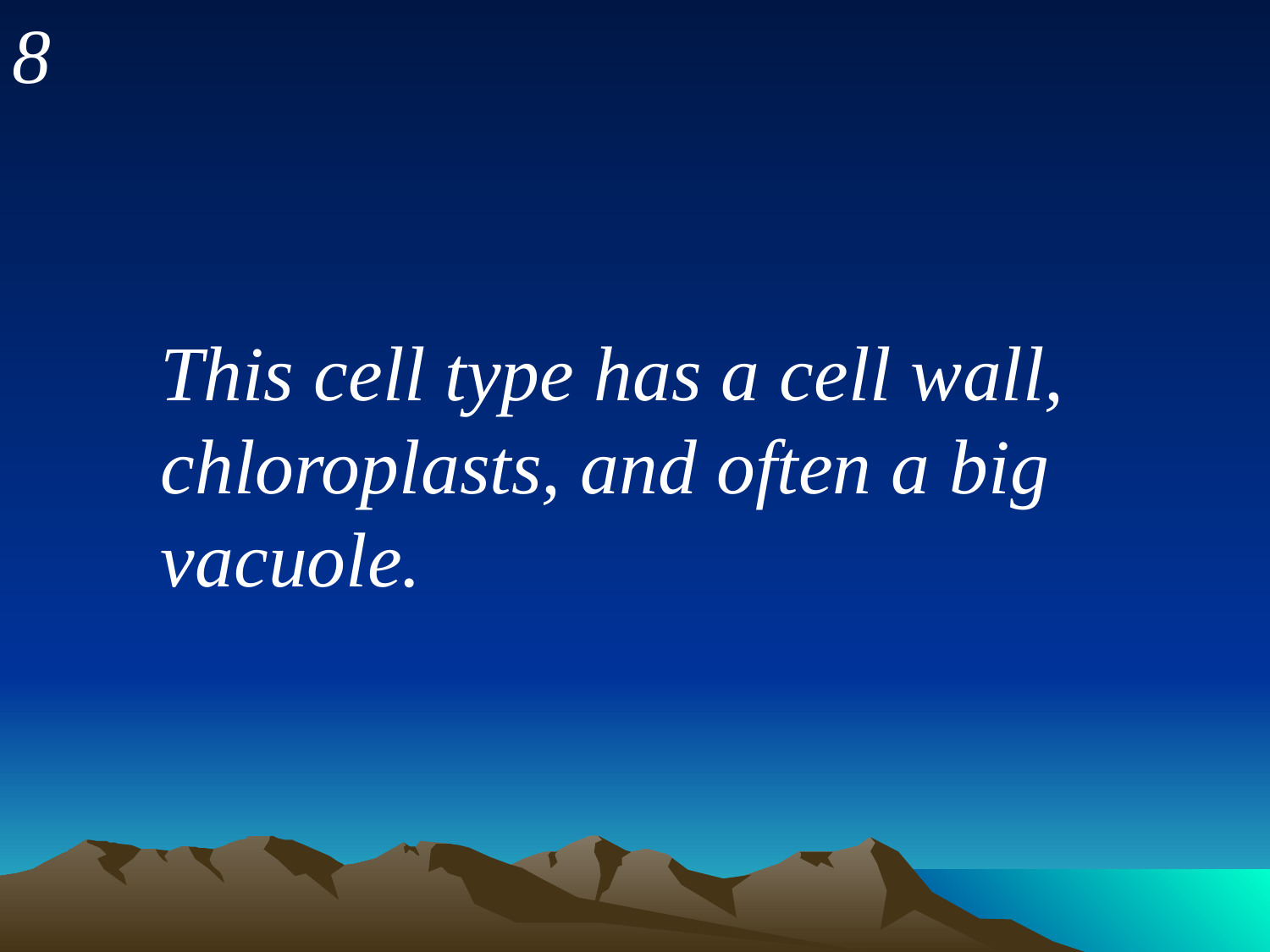

8
This cell type has a cell wall, chloroplasts, and often a big vacuole.